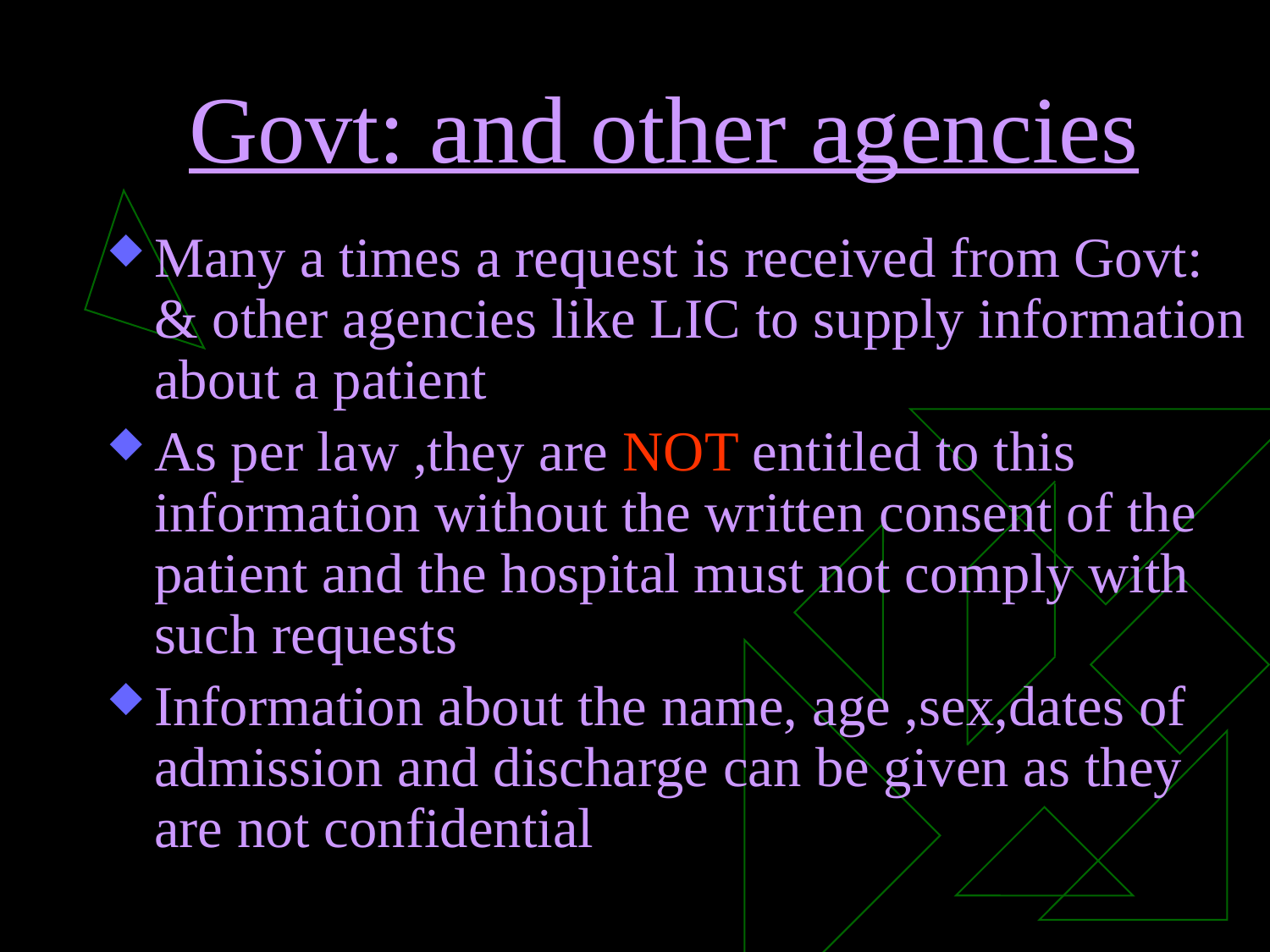

# Govt: and other agencies
Many a times a request is received from Govt: & other agencies like LIC to supply information about a patient
As per law ,they are NOT entitled to this information without the written consent of the patient and the hospital must not comply with such requests
Information about the name, age ,sex,dates of admission and discharge can be given as they are not confidential